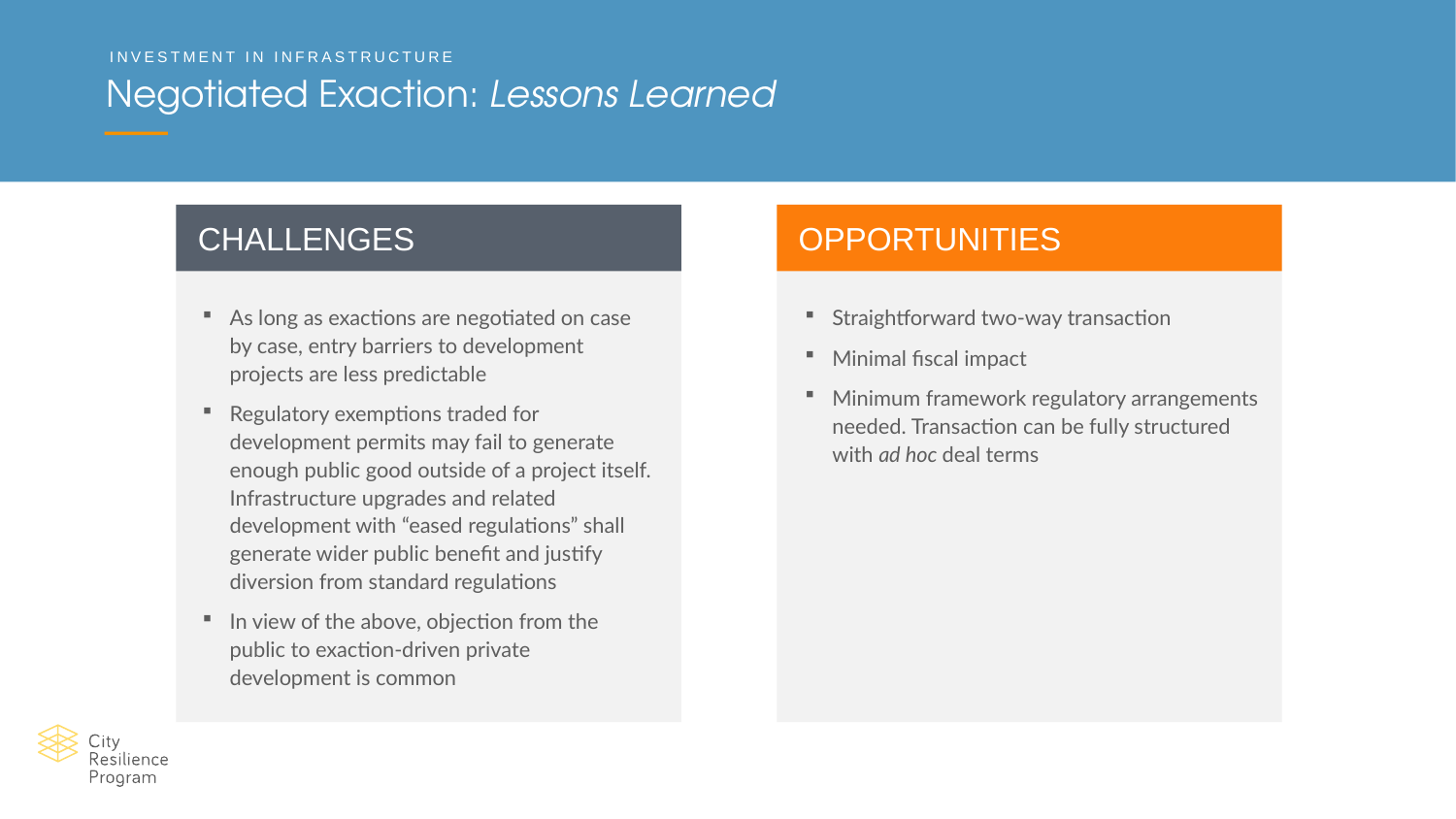

INVESTMENT IN INFRASTRUCTURE
Negotiated Exaction: Lessons Learned

CHALLENGES

OPPORTUNITIES
As long as exactions are negotiated on case by case, entry barriers to development projects are less predictable
Regulatory exemptions traded for development permits may fail to generate enough public good outside of a project itself. Infrastructure upgrades and related development with “eased regulations” shall generate wider public benefit and justify diversion from standard regulations
In view of the above, objection from the public to exaction-driven private development is common
Straightforward two-way transaction
Minimal fiscal impact
Minimum framework regulatory arrangements needed. Transaction can be fully structured with ad hoc deal terms